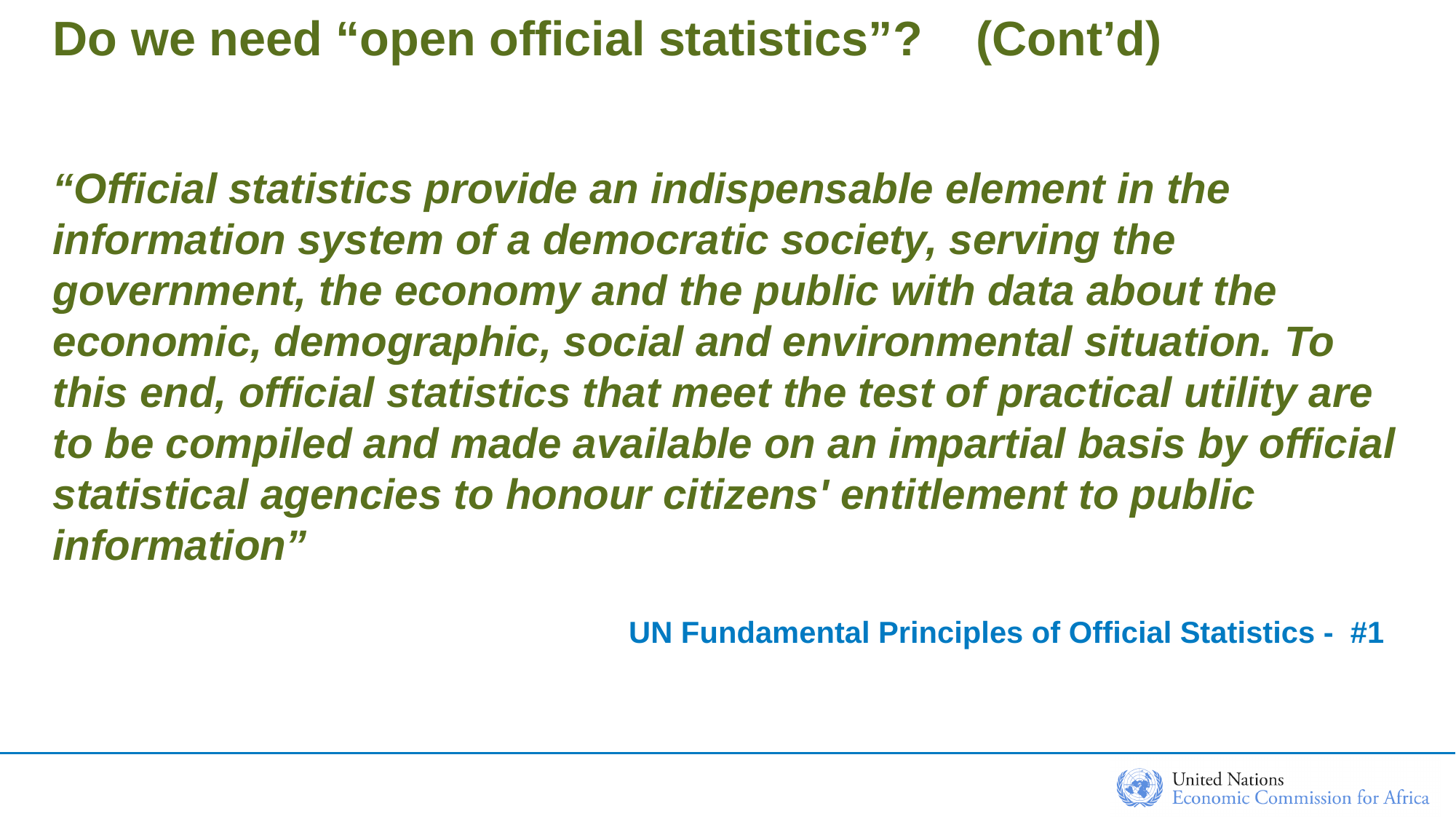

# Do we need “open official statistics”?    (Cont’d)
“Official statistics provide an indispensable element in the information system of a democratic society, serving the government, the economy and the public with data about the economic, demographic, social and environmental situation. To this end, official statistics that meet the test of practical utility are to be compiled and made available on an impartial basis by official statistical agencies to honour citizens' entitlement to public information”
UN Fundamental Principles of Official Statistics -  #1